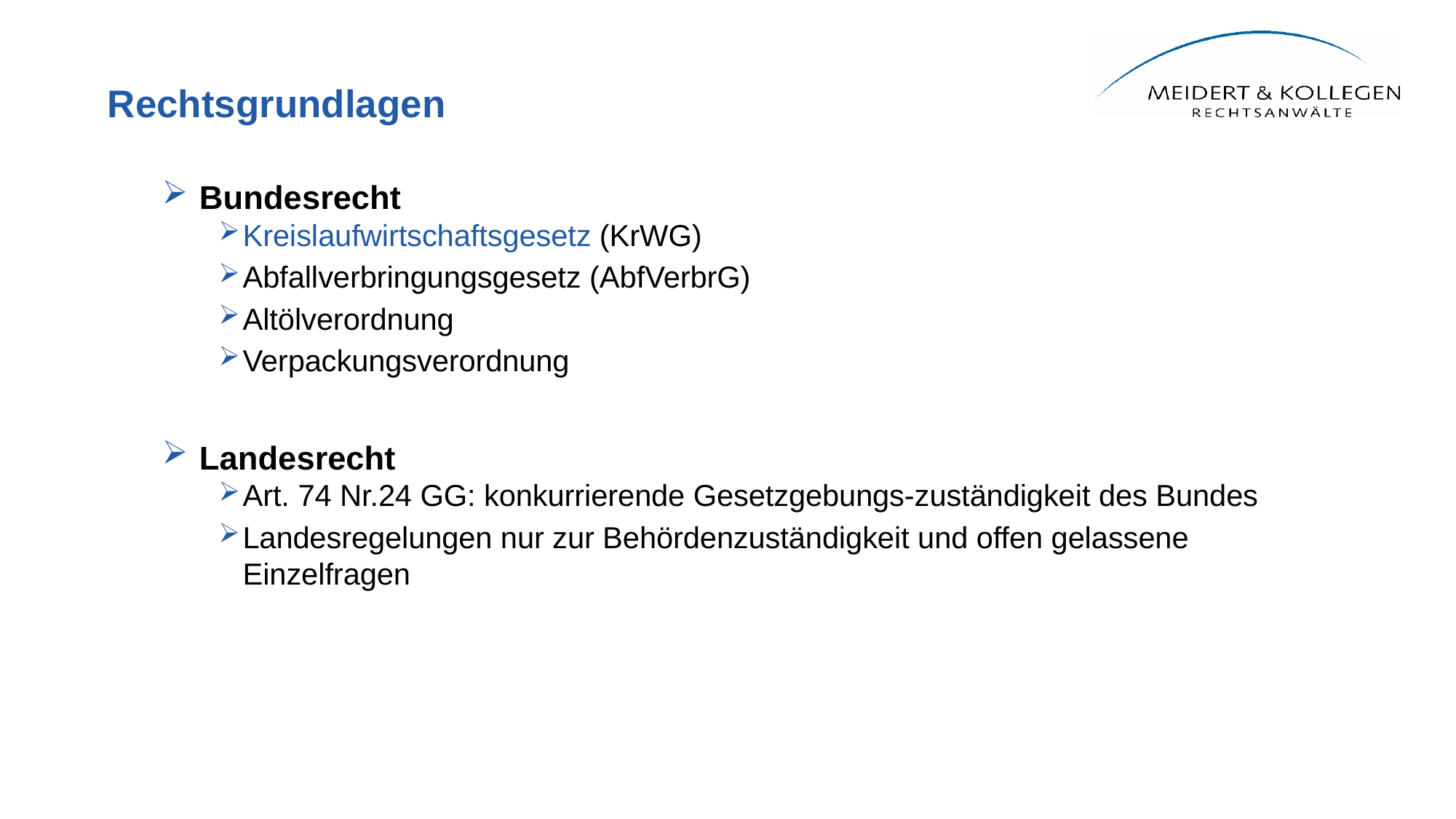

# Rechtsgrundlagen
Bundesrecht
Kreislaufwirtschaftsgesetz (KrWG)
Abfallverbringungsgesetz (AbfVerbrG)
Altölverordnung
Verpackungsverordnung

Landesrecht
Art. 74 Nr.24 GG: konkurrierende Gesetzgebungs-zuständigkeit des Bundes
Landesregelungen nur zur Behördenzuständigkeit und offen gelassene Einzelfragen